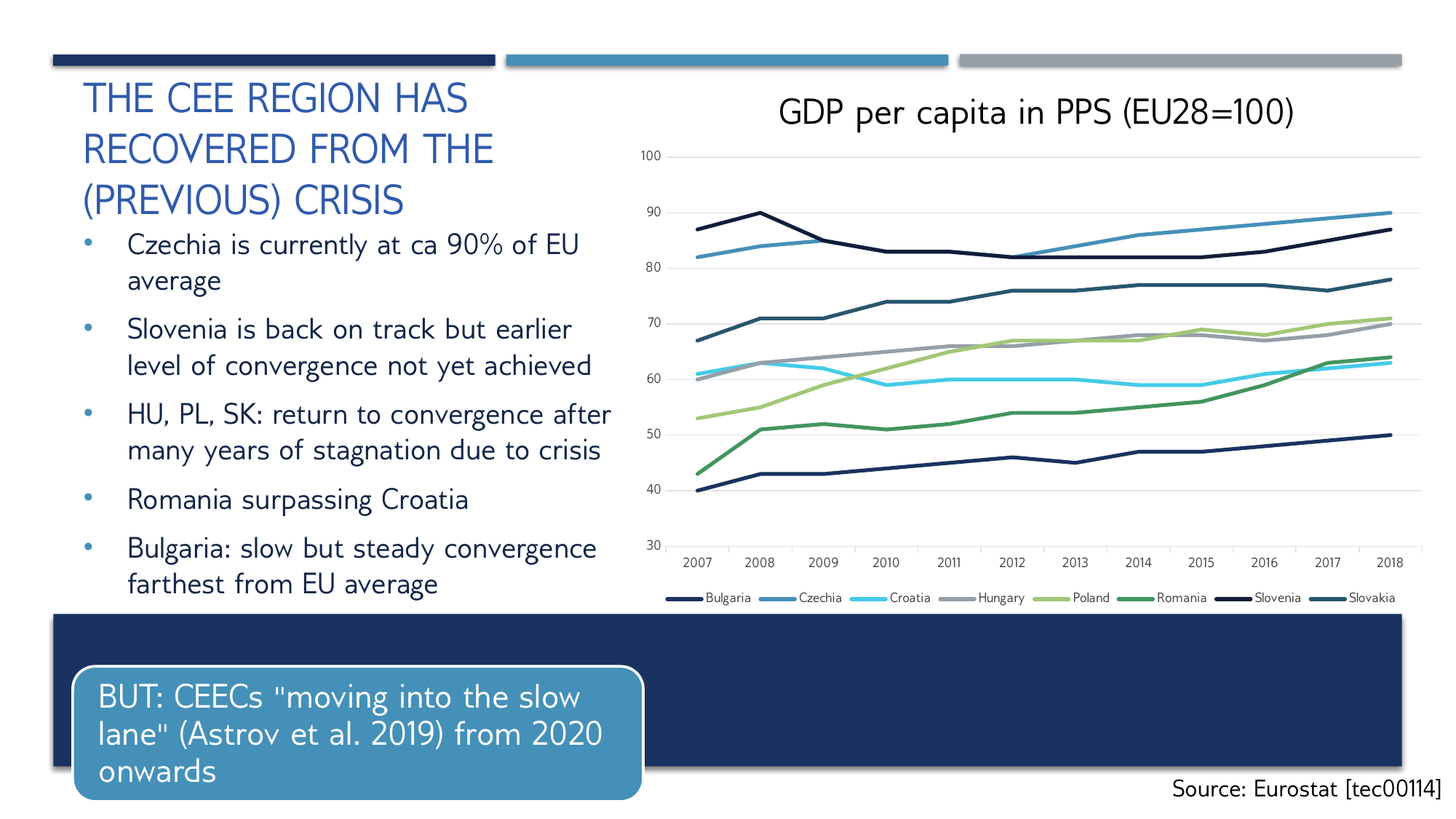

# The CEE region has recovered from the (previous) crisis
GDP per capita in PPS (EU28=100)

### Chart

| Category | Bulgaria | Czechia | Croatia | Hungary | Poland | Romania | Slovenia | Slovakia |
|---|---|---|---|---|---|---|---|---|
| 2007 | 40.0 | 82.0 | 61.0 | 60.0 | 53.0 | 43.0 | 87.0 | 67.0 |
| 2008 | 43.0 | 84.0 | 63.0 | 63.0 | 55.0 | 51.0 | 90.0 | 71.0 |
| 2009 | 43.0 | 85.0 | 62.0 | 64.0 | 59.0 | 52.0 | 85.0 | 71.0 |
| 2010 | 44.0 | 83.0 | 59.0 | 65.0 | 62.0 | 51.0 | 83.0 | 74.0 |
| 2011 | 45.0 | 83.0 | 60.0 | 66.0 | 65.0 | 52.0 | 83.0 | 74.0 |
| 2012 | 46.0 | 82.0 | 60.0 | 66.0 | 67.0 | 54.0 | 82.0 | 76.0 |
| 2013 | 45.0 | 84.0 | 60.0 | 67.0 | 67.0 | 54.0 | 82.0 | 76.0 |
| 2014 | 47.0 | 86.0 | 59.0 | 68.0 | 67.0 | 55.0 | 82.0 | 77.0 |
| 2015 | 47.0 | 87.0 | 59.0 | 68.0 | 69.0 | 56.0 | 82.0 | 77.0 |
| 2016 | 48.0 | 88.0 | 61.0 | 67.0 | 68.0 | 59.0 | 83.0 | 77.0 |
| 2017 | 49.0 | 89.0 | 62.0 | 68.0 | 70.0 | 63.0 | 85.0 | 76.0 |
| 2018 | 50.0 | 90.0 | 63.0 | 70.0 | 71.0 | 64.0 | 87.0 | 78.0 |
Czechia is currently at ca 90% of EU average
Slovenia is back on track but earlier level of convergence not yet achieved
HU, PL, SK: return to convergence after many years of stagnation due to crisis
Romania surpassing Croatia
Bulgaria: slow but steady convergence farthest from EU average

BUT: CEECs "moving into the slow lane" (Astrov et al. 2019) from 2020 onwards
Source: Eurostat [tec00114]